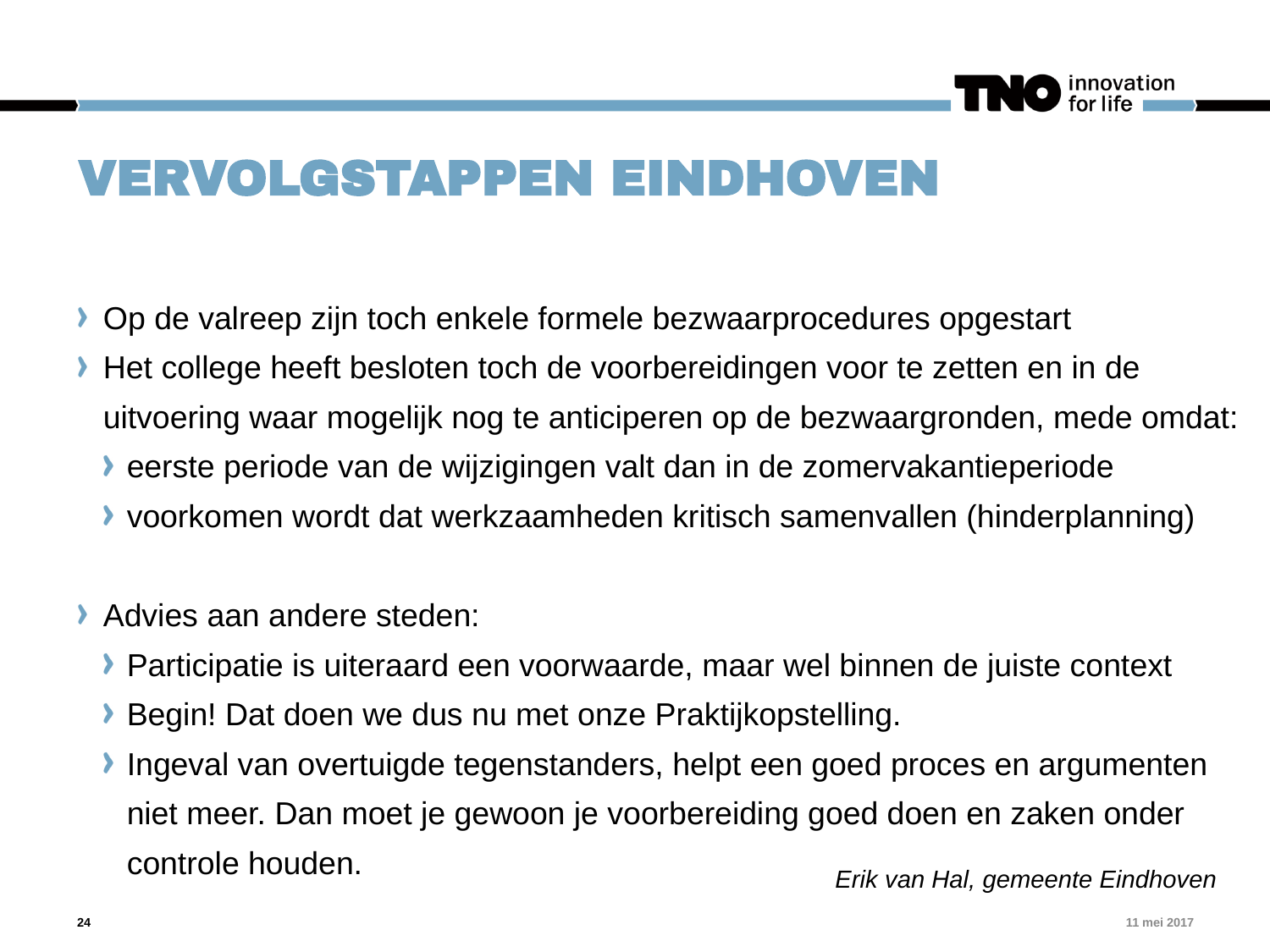

# Vervolgstappen eindhoven
Op de valreep zijn toch enkele formele bezwaarprocedures opgestart
Het college heeft besloten toch de voorbereidingen voor te zetten en in de uitvoering waar mogelijk nog te anticiperen op de bezwaargronden, mede omdat:
eerste periode van de wijzigingen valt dan in de zomervakantieperiode
voorkomen wordt dat werkzaamheden kritisch samenvallen (hinderplanning)
Advies aan andere steden:
Participatie is uiteraard een voorwaarde, maar wel binnen de juiste context
Begin! Dat doen we dus nu met onze Praktijkopstelling.
Ingeval van overtuigde tegenstanders, helpt een goed proces en argumenten niet meer. Dan moet je gewoon je voorbereiding goed doen en zaken onder controle houden.
Erik van Hal, gemeente Eindhoven

24
11 mei 2017